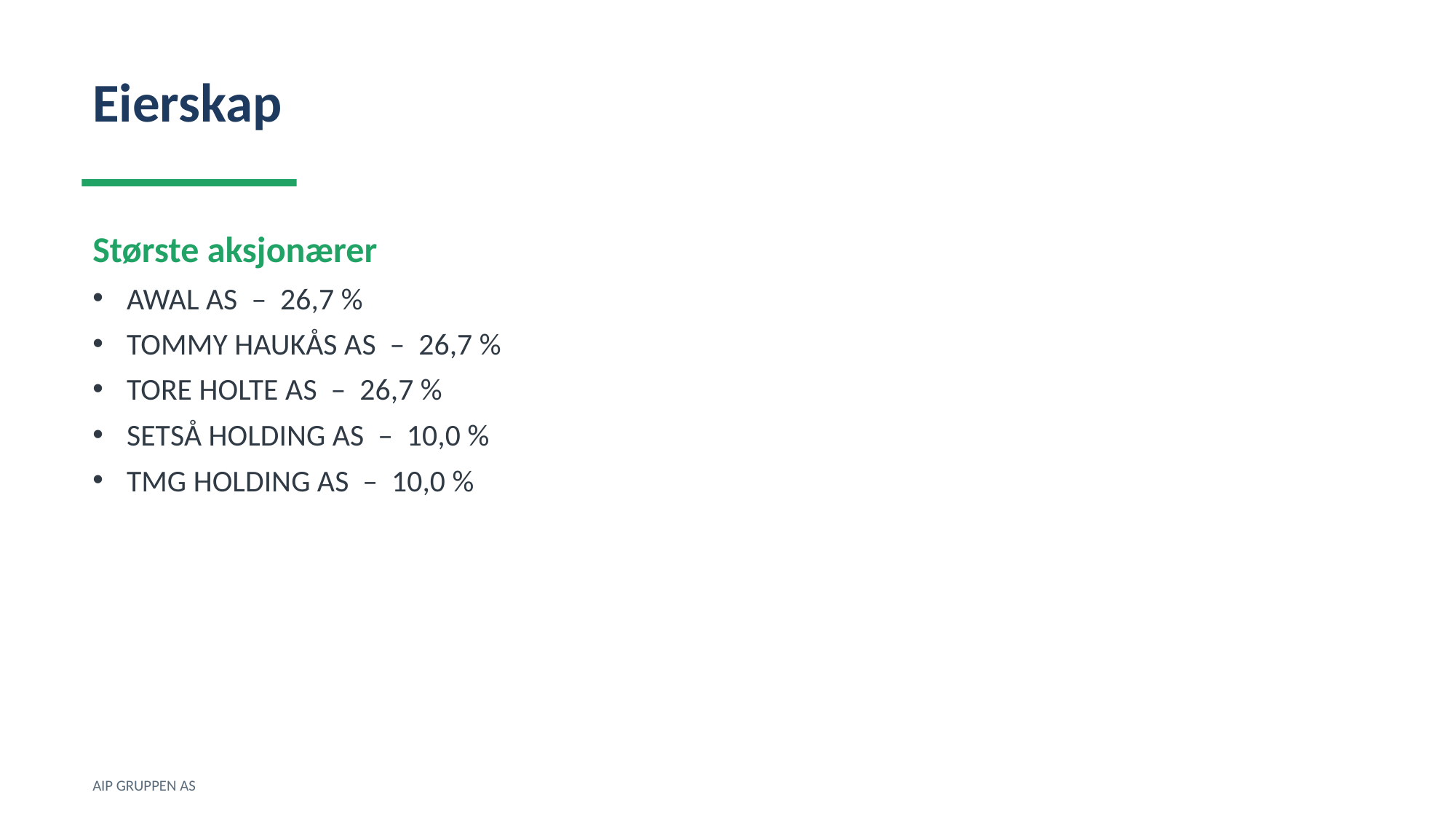

Eierskap

Største aksjonærer
AWAL AS  –  26,7 %
TOMMY HAUKÅS AS  –  26,7 %
TORE HOLTE AS  –  26,7 %
SETSÅ HOLDING AS  –  10,0 %
TMG HOLDING AS  –  10,0 %
AIP GRUPPEN AS